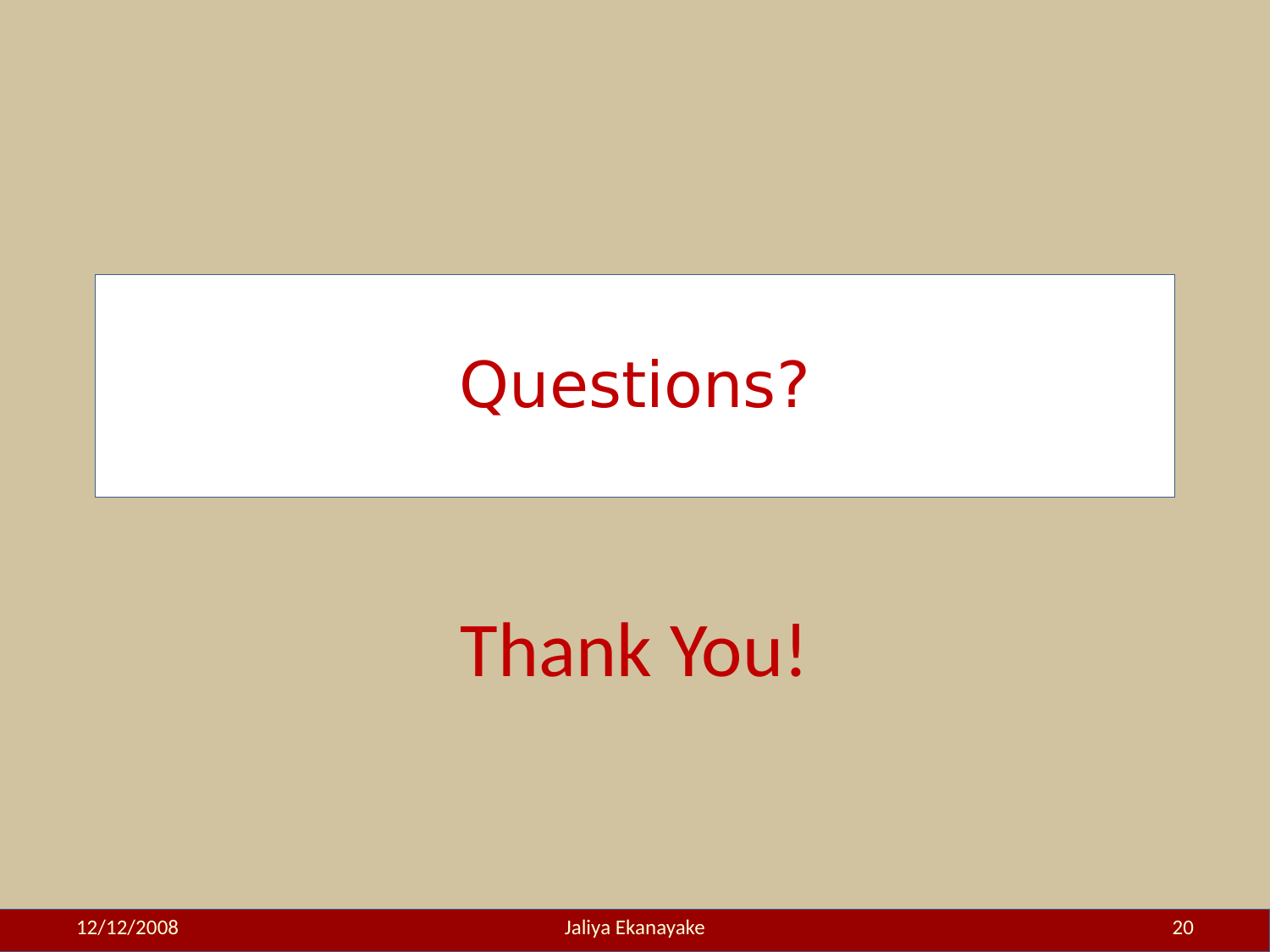

# Questions?
Thank You!
12/12/2008
Jaliya Ekanayake
20